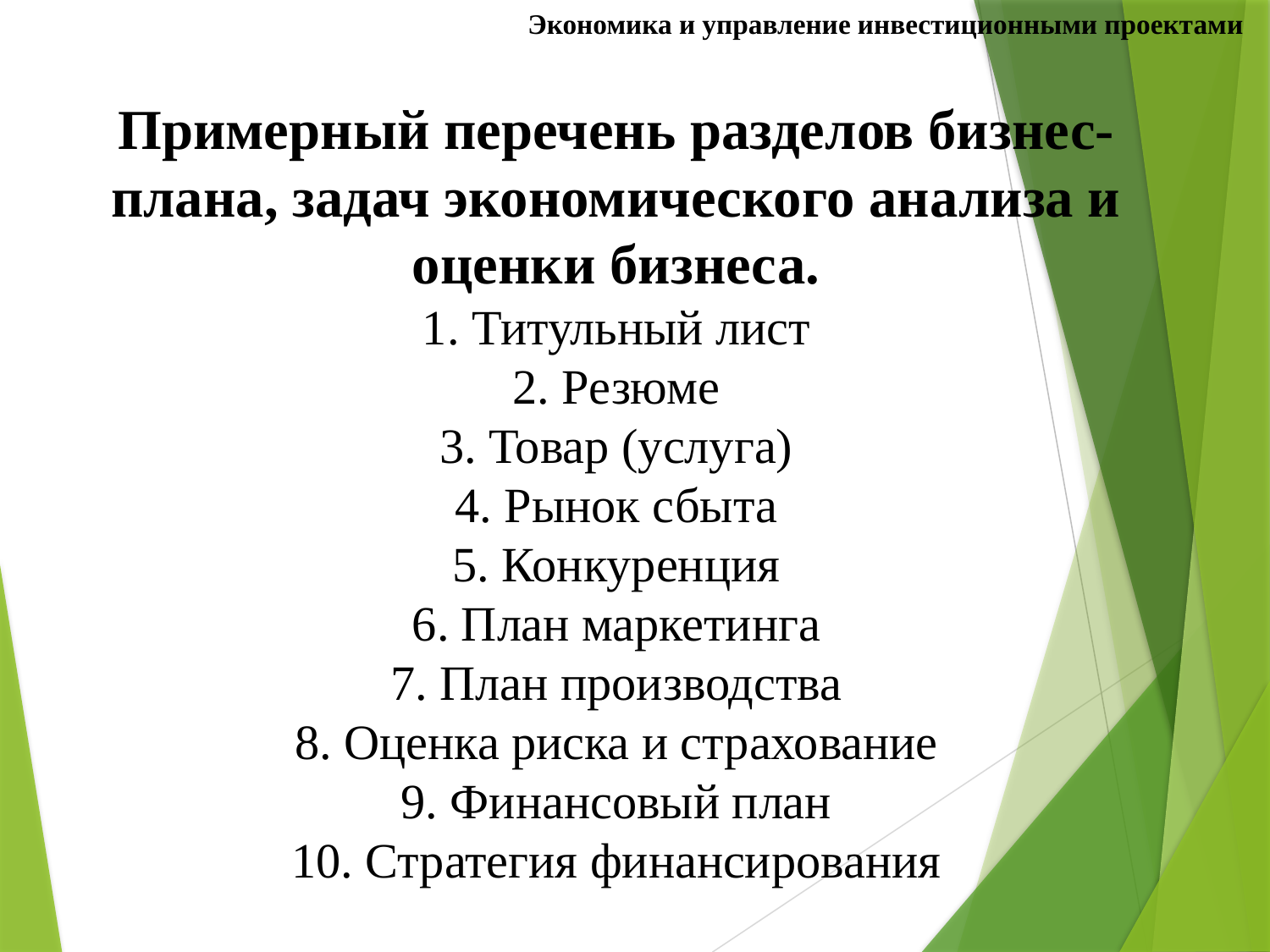

Экономика и управление инвестиционными проектами
# Примерный перечень разделов бизнес-плана, задач экономического анализа и оценки бизнеса. 1. Титульный лист 2. Резюме 3. Товар (услуга) 4. Рынок сбыта 5. Конкуренция 6. План маркетинга 7. План производства 8. Оценка риска и страхование 9. Финансовый план 10. Стратегия финансирования